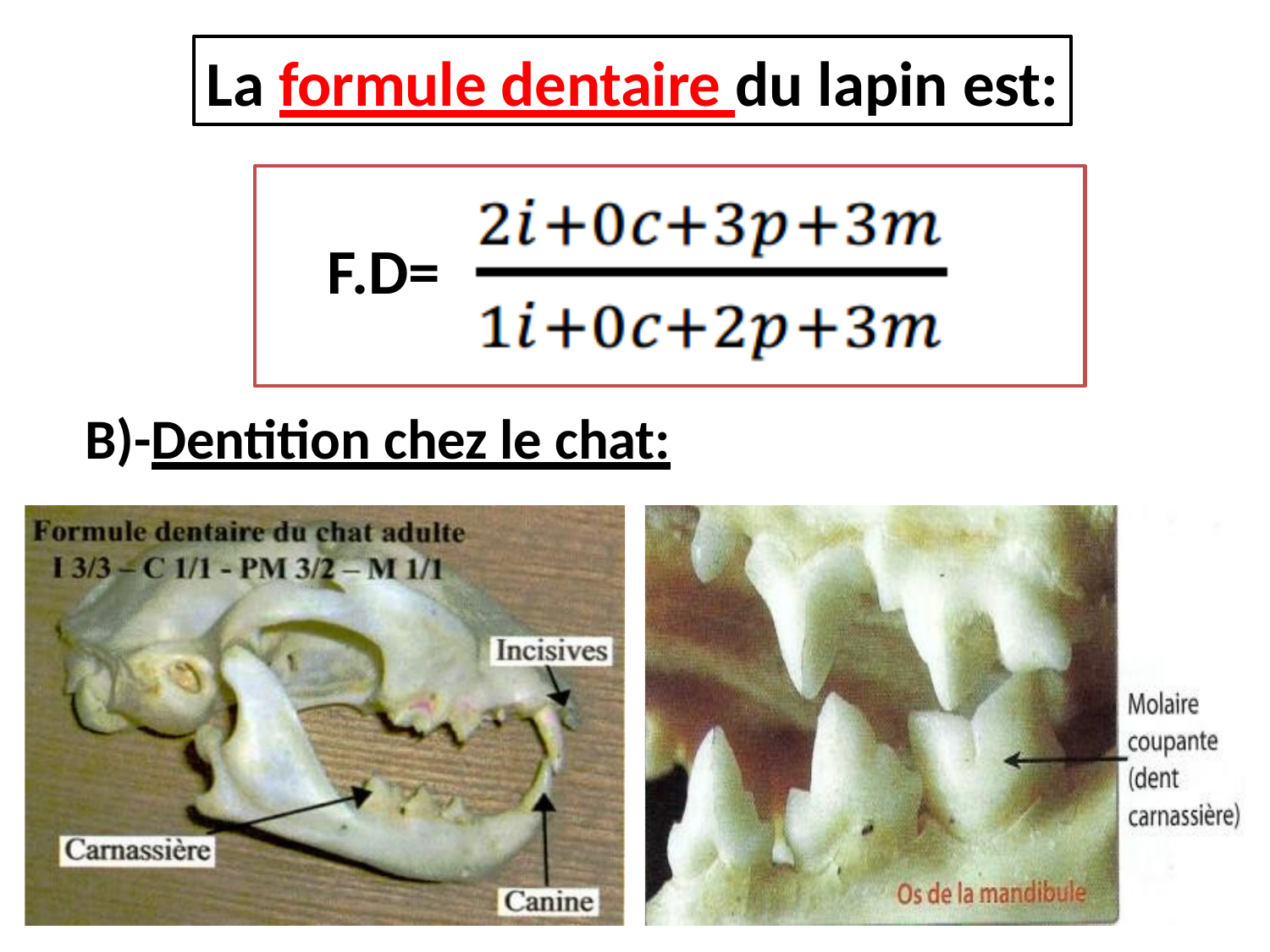

La formule dentaire du lapin est:

F.D=

B)-Dentition chez le chat: